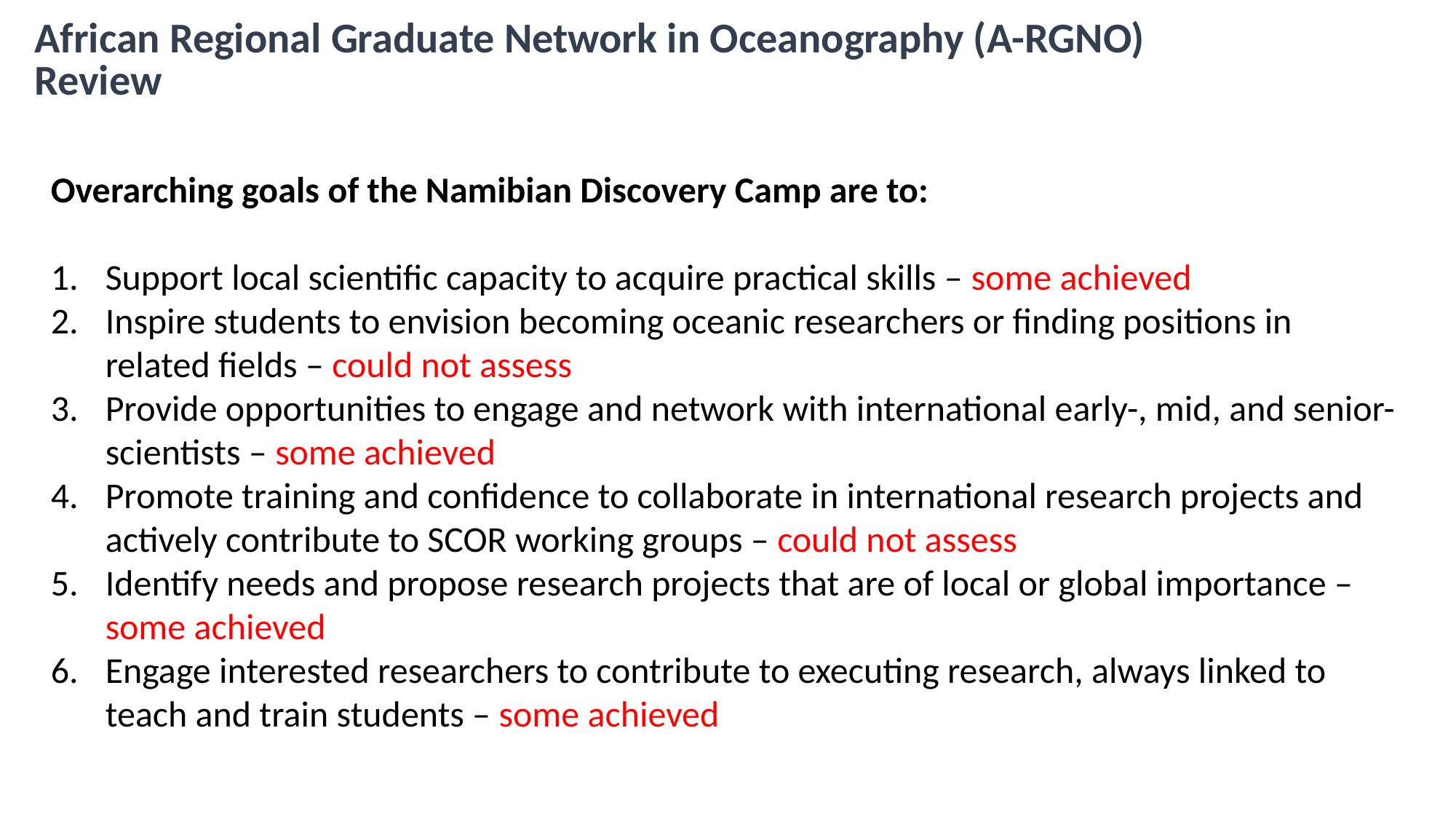

African Regional Graduate Network in Oceanography (A-RGNO)
Review

Overarching goals of the Namibian Discovery Camp are to:

Support local scientific capacity to acquire practical skills – some achieved
Inspire students to envision becoming oceanic researchers or finding positions in related fields – could not assess
Provide opportunities to engage and network with international early-, mid, and senior-scientists – some achieved
Promote training and confidence to collaborate in international research projects and actively contribute to SCOR working groups – could not assess
Identify needs and propose research projects that are of local or global importance – some achieved
Engage interested researchers to contribute to executing research, always linked to teach and train students – some achieved